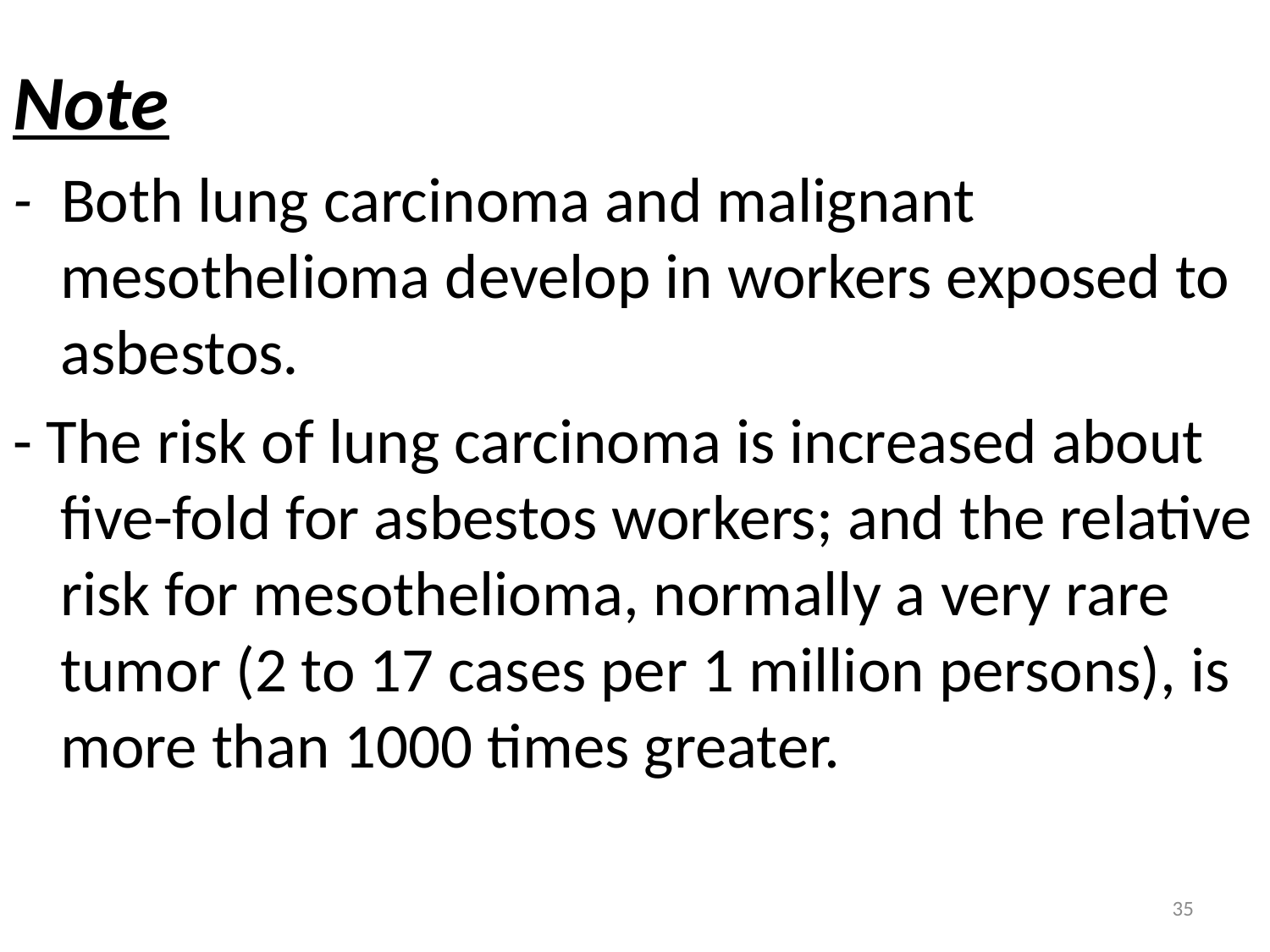

Note
-  Both lung carcinoma and malignant mesothelioma develop in workers exposed to asbestos.
- The risk of lung carcinoma is increased about five-fold for asbestos workers; and the relative risk for mesothelioma, normally a very rare tumor (2 to 17 cases per 1 million persons), is more than 1000 times greater.

35